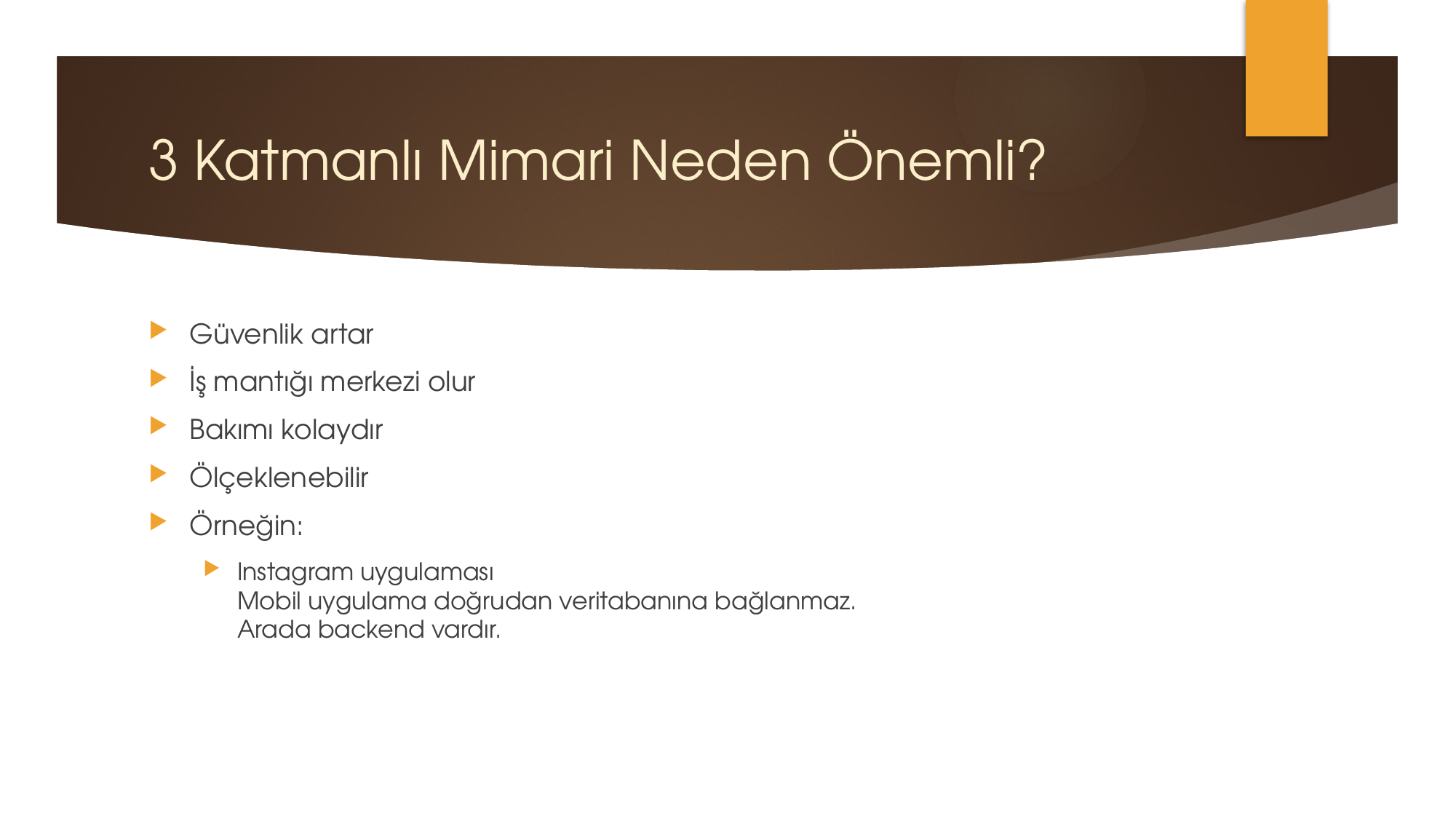

# 3 Katmanlı Mimari Neden Önemli?
Güvenlik artar
İş mantığı merkezi olur
Bakımı kolaydır
Ölçeklenebilir
Örneğin:
Instagram uygulaması
Mobil uygulama doğrudan veritabanına bağlanmaz.
Arada backend vardır.